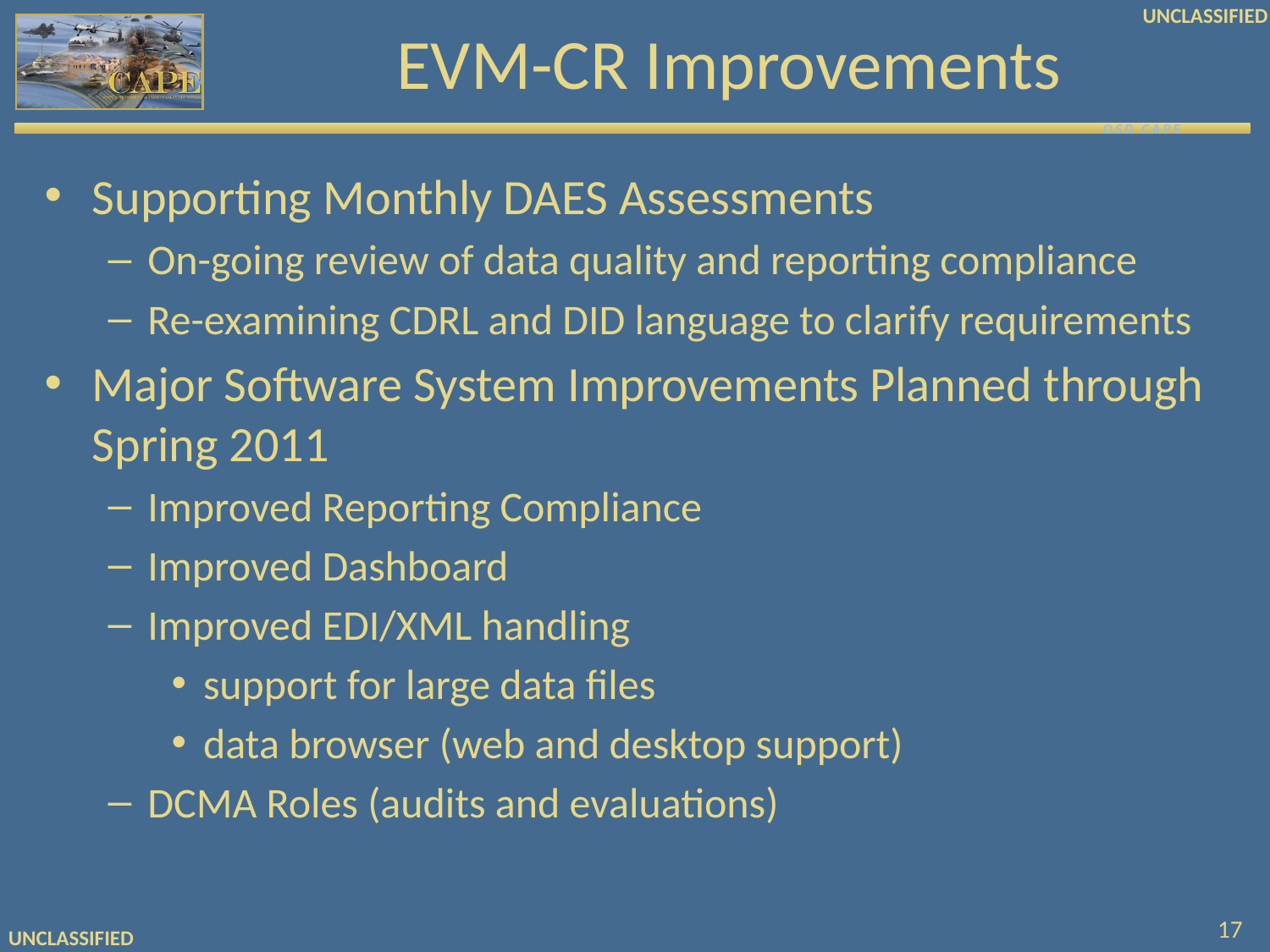

# EVM-CR Improvements
Supporting Monthly DAES Assessments
On-going review of data quality and reporting compliance
Re-examining CDRL and DID language to clarify requirements
Major Software System Improvements Planned through Spring 2011
Improved Reporting Compliance
Improved Dashboard
Improved EDI/XML handling
support for large data files
data browser (web and desktop support)
DCMA Roles (audits and evaluations)

   17